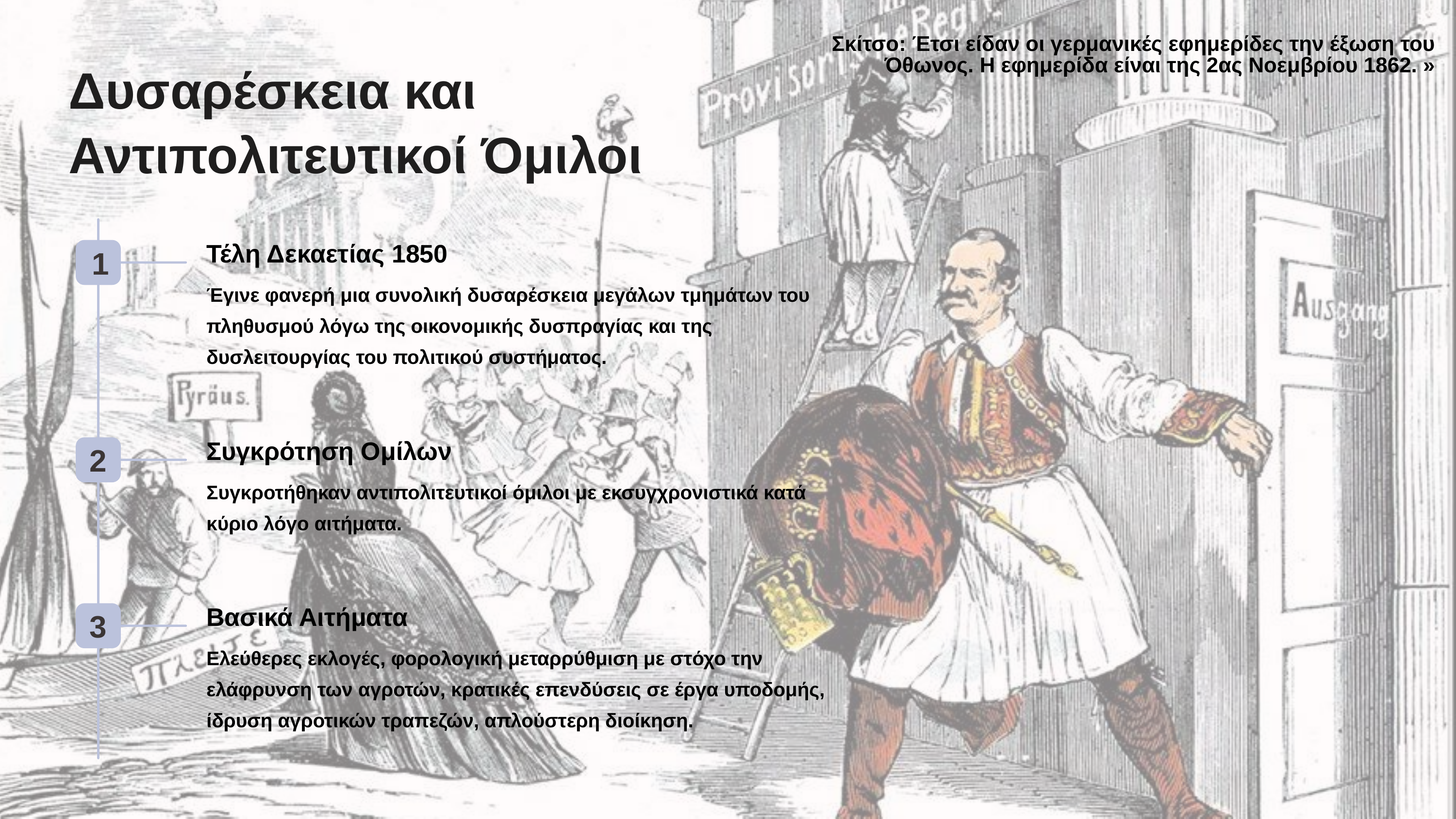

Σκίτσο: Έτσι είδαν οι γερμανικές εφημερίδες την έξωση του Όθωνος. Η εφημερίδα είναι της 2ας Νοεμβρίου 1862. »
Δυσαρέσκεια και Αντιπολιτευτικοί Όμιλοι

Τέλη Δεκαετίας 1850

1

Έγινε φανερή μια συνολική δυσαρέσκεια μεγάλων τμημάτων του πληθυσμού λόγω της οικονομικής δυσπραγίας και της δυσλειτουργίας του πολιτικού συστήματος.
Συγκρότηση Ομίλων

2

Συγκροτήθηκαν αντιπολιτευτικοί όμιλοι με εκσυγχρονιστικά κατά κύριο λόγο αιτήματα.
Βασικά Αιτήματα

3

Ελεύθερες εκλογές, φορολογική μεταρρύθμιση με στόχο την ελάφρυνση των αγροτών, κρατικές επενδύσεις σε έργα υποδομής, ίδρυση αγροτικών τραπεζών, απλούστερη διοίκηση.